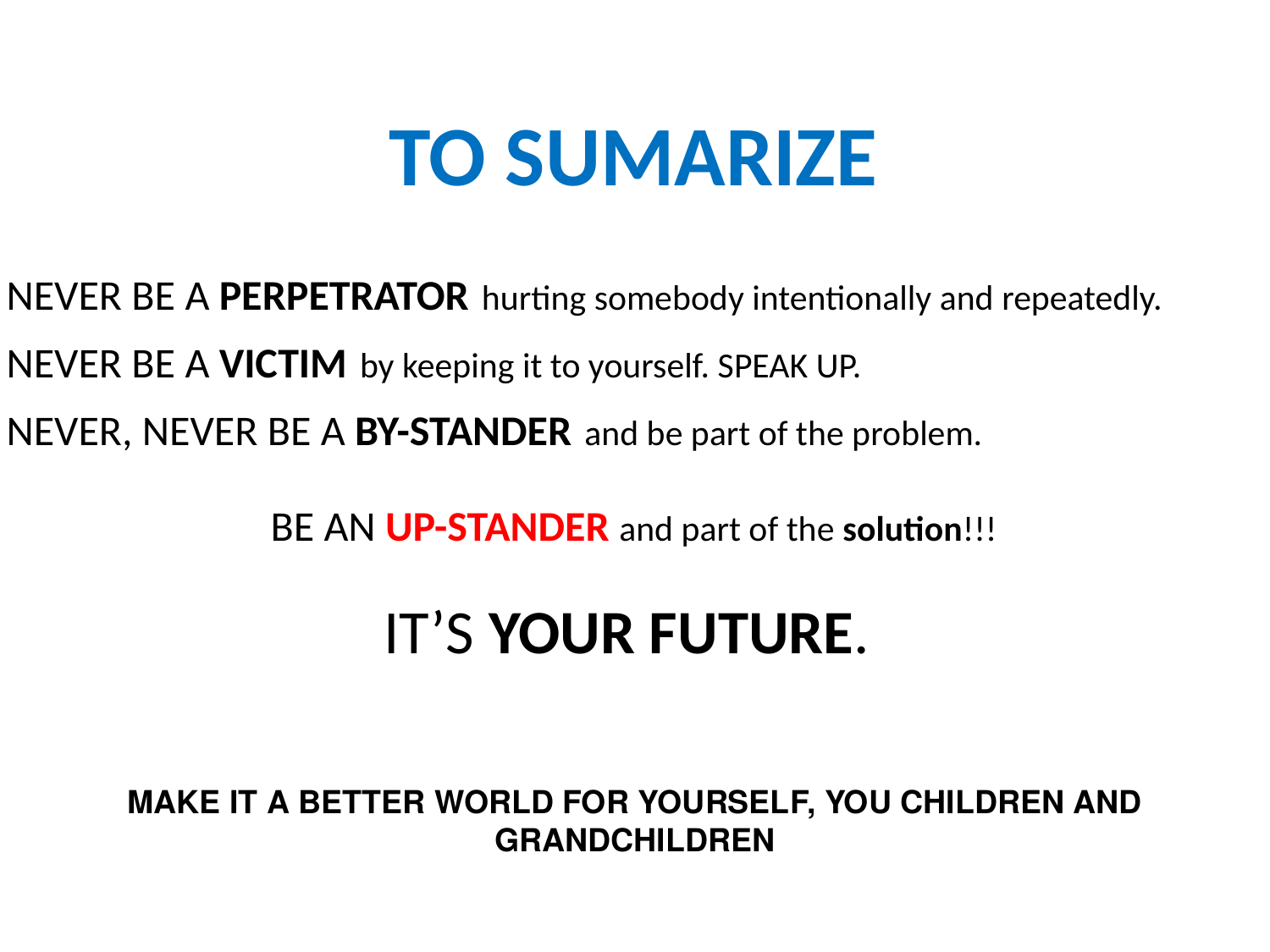

TO SUMARIZE

NEVER BE A PERPETRATOR hurting somebody intentionally and repeatedly.
NEVER BE A VICTIM by keeping it to yourself. SPEAK UP.
NEVER, NEVER BE A BY-STANDER and be part of the problem.

BE AN UP-STANDER and part of the solution!!!

IT’S YOUR FUTURE.
MAKE IT A BETTER WORLD FOR YOURSELF, YOU CHILDREN AND GRANDCHILDREN